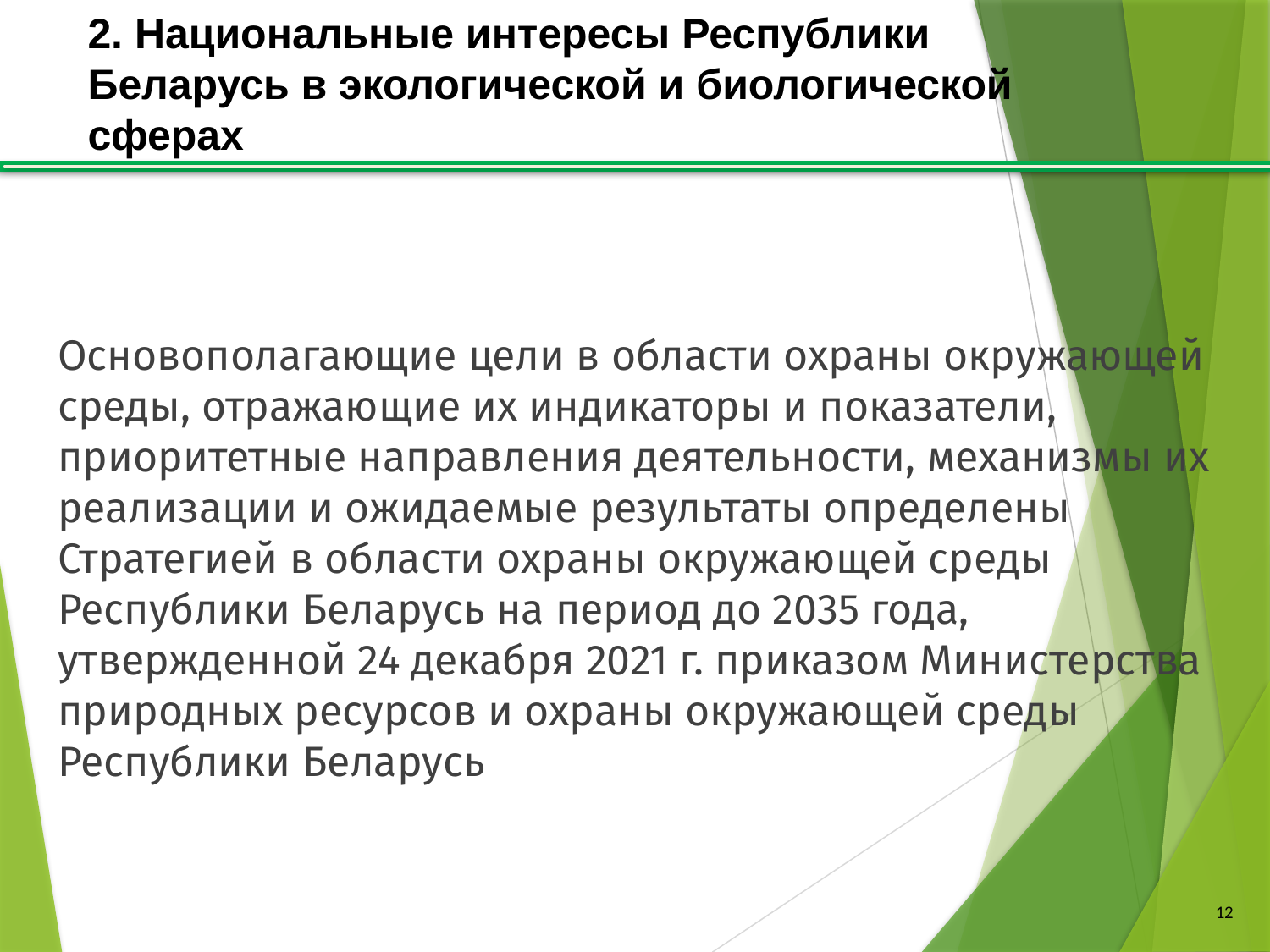

# 2. Национальные интересы Республики Беларусь в экологической и биологической сферах
Основополагающие цели в области охраны окружающей среды, отражающие их индикаторы и показатели, приоритетные направления деятельности, механизмы их реализации и ожидаемые результаты определены Стратегией в области охраны окружающей среды Республики Беларусь на период до 2035 года, утвержденной 24 декабря 2021 г. приказом Министерства природных ресурсов и охраны окружающей среды Республики Беларусь
12